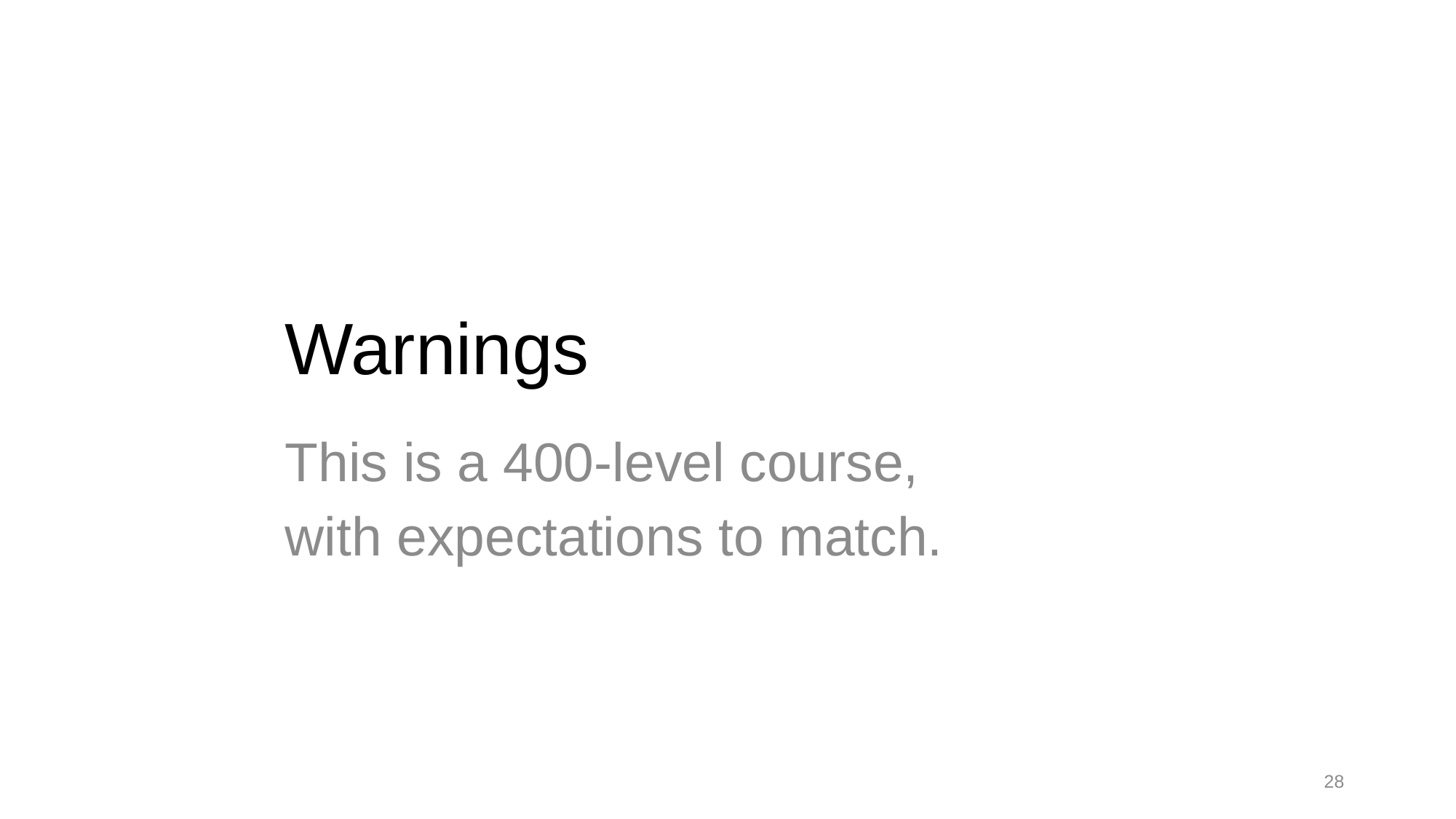

# Warnings
This is a 400-level course,
with expectations to match.
28